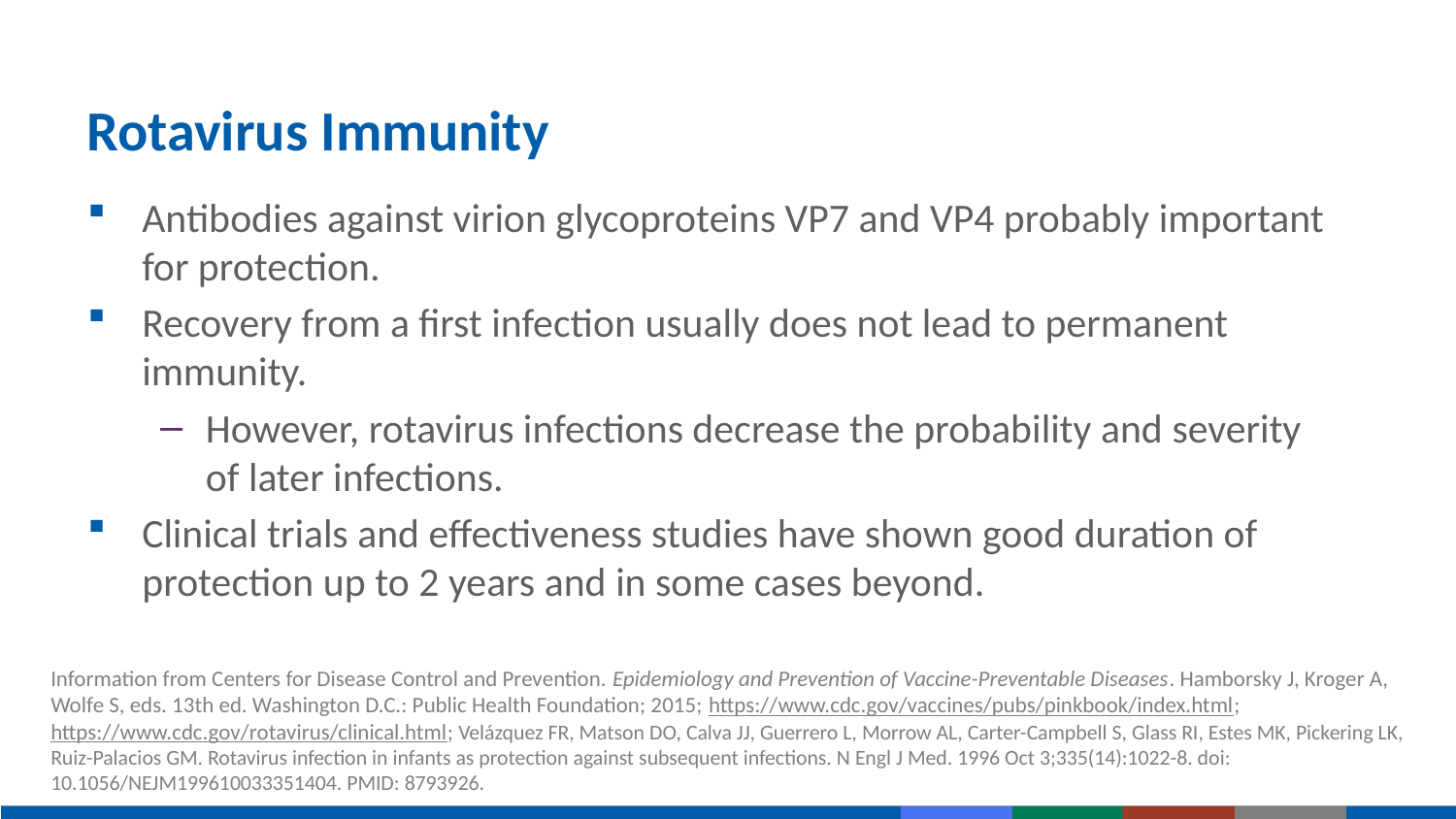

# Rotavirus Immunity
Antibodies against virion glycoproteins VP7 and VP4 probably important for protection.
Recovery from a first infection usually does not lead to permanent immunity.
However, rotavirus infections decrease the probability and severity of later infections.
Clinical trials and effectiveness studies have shown good duration of protection up to 2 years and in some cases beyond.
Information from Centers for Disease Control and Prevention. Epidemiology and Prevention of Vaccine-Preventable Diseases. Hamborsky J, Kroger A, Wolfe S, eds. 13th ed. Washington D.C.: Public Health Foundation; 2015; https://www.cdc.gov/vaccines/pubs/pinkbook/index.html; https://www.cdc.gov/rotavirus/clinical.html; Velázquez FR, Matson DO, Calva JJ, Guerrero L, Morrow AL, Carter-Campbell S, Glass RI, Estes MK, Pickering LK, Ruiz-Palacios GM. Rotavirus infection in infants as protection against subsequent infections. N Engl J Med. 1996 Oct 3;335(14):1022-8. doi: 10.1056/NEJM199610033351404. PMID: 8793926.